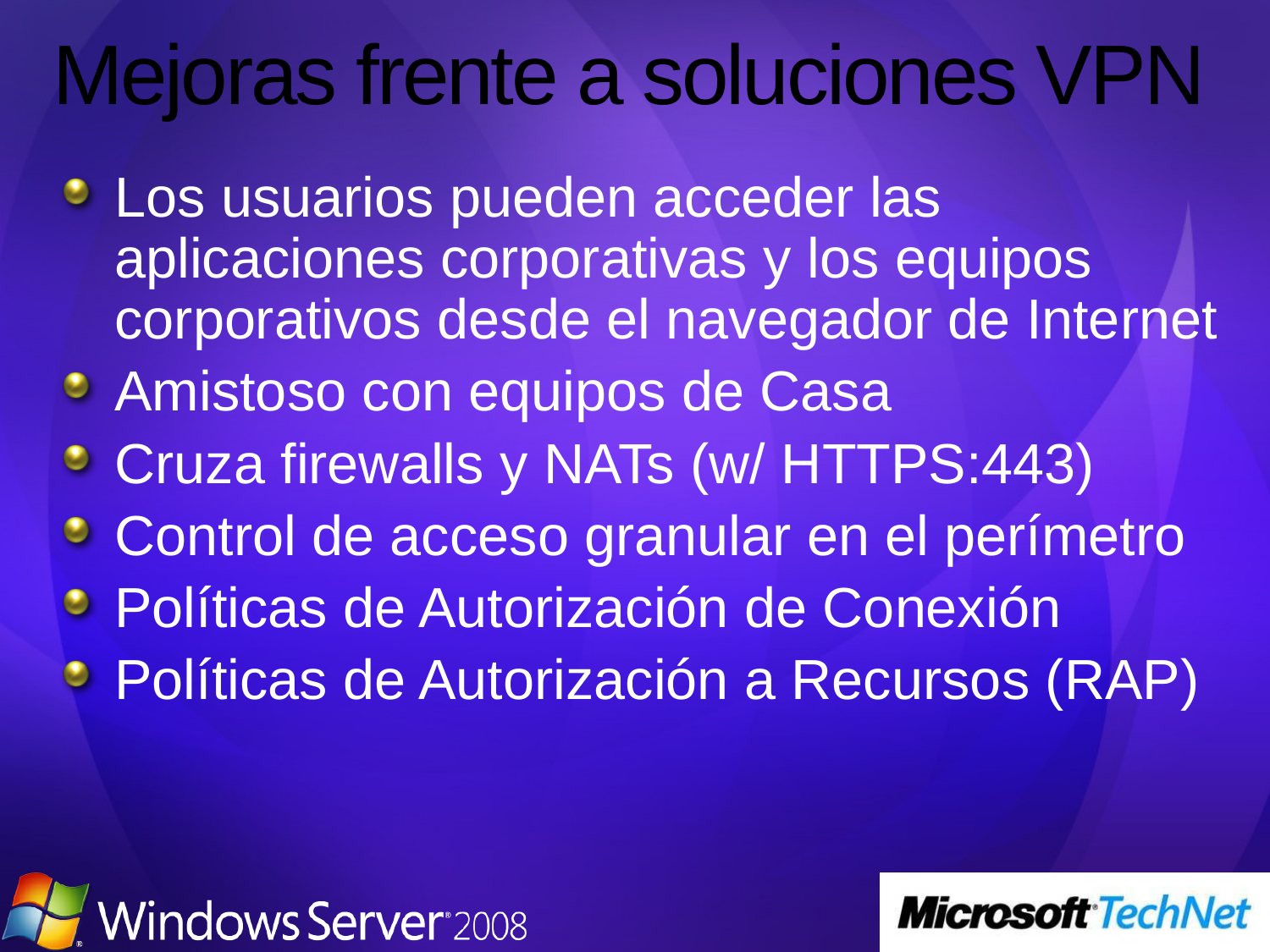

# Mejoras frente a soluciones VPN
Los usuarios pueden acceder las aplicaciones corporativas y los equipos corporativos desde el navegador de Internet
Amistoso con equipos de Casa
Cruza firewalls y NATs (w/ HTTPS:443)
Control de acceso granular en el perímetro
Políticas de Autorización de Conexión
Políticas de Autorización a Recursos (RAP)